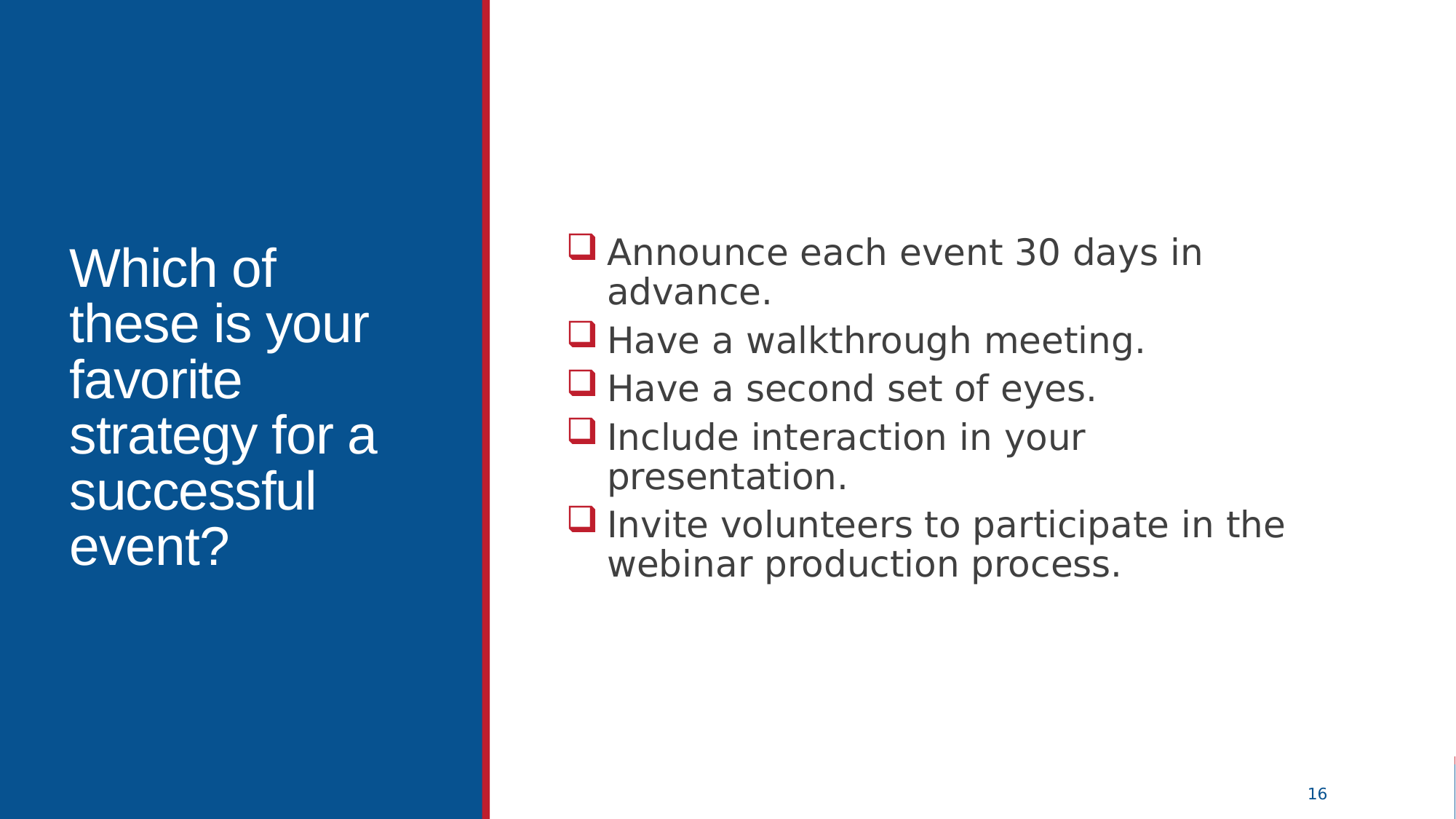

# Which of these is your favorite strategy for a successful event?
Announce each event 30 days in advance.
Have a walkthrough meeting.
Have a second set of eyes.
Include interaction in your presentation.
Invite volunteers to participate in the webinar production process.
16